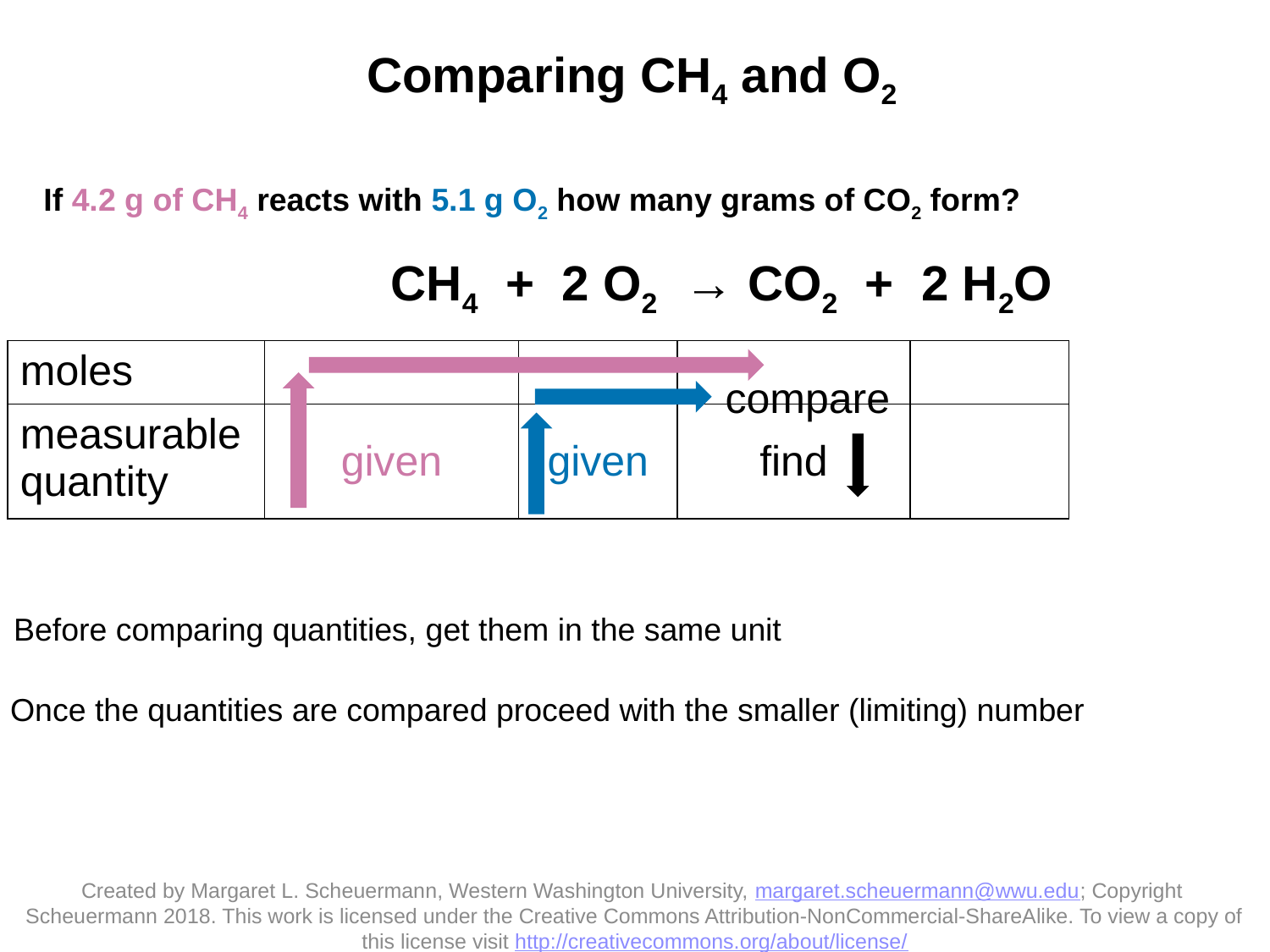

Comparing CH4 and O2
If 4.2 g of CH4 reacts with 5.1 g O2 how many grams of CO2 form?
CH4  +  2 O2  → CO2  +  2 H2O
| moles |  |  |  |  |
| --- | --- | --- | --- | --- |
| measurable quantity | given | given | find |  |

compare

Before comparing quantities, get them in the same unit
Once the quantities are compared proceed with the smaller (limiting) number
Created by Margaret L. Scheuermann, Western Washington University, margaret.scheuermann@wwu.edu; Copyright  Scheuermann 2018. This work is licensed under the Creative Commons Attribution-NonCommercial-ShareAlike. To view a copy of this license visit http://creativecommons.org/about/license/